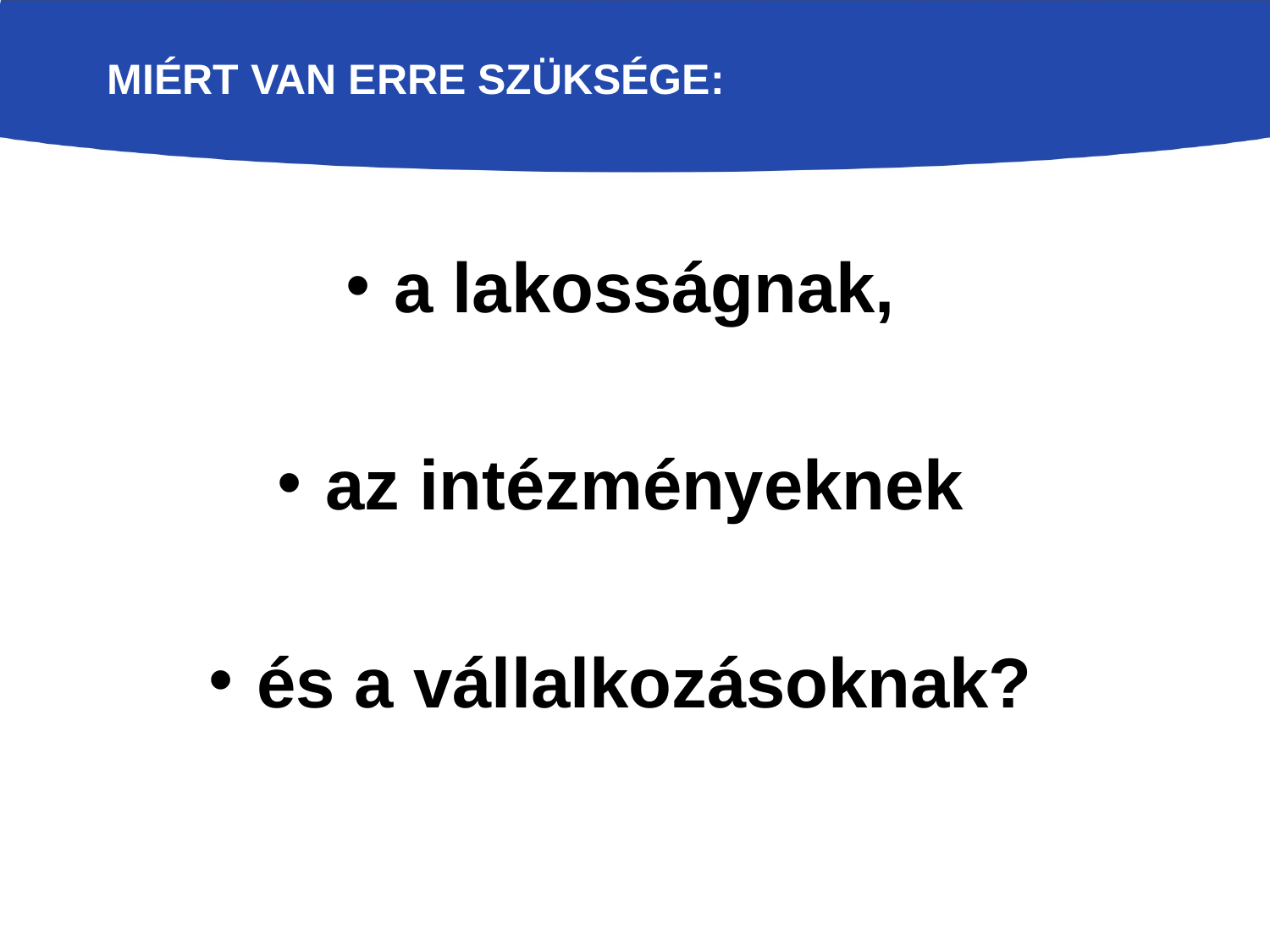

Miért van erre szüksége:
a lakosságnak,

az intézményeknek

és a vállalkozásoknak?